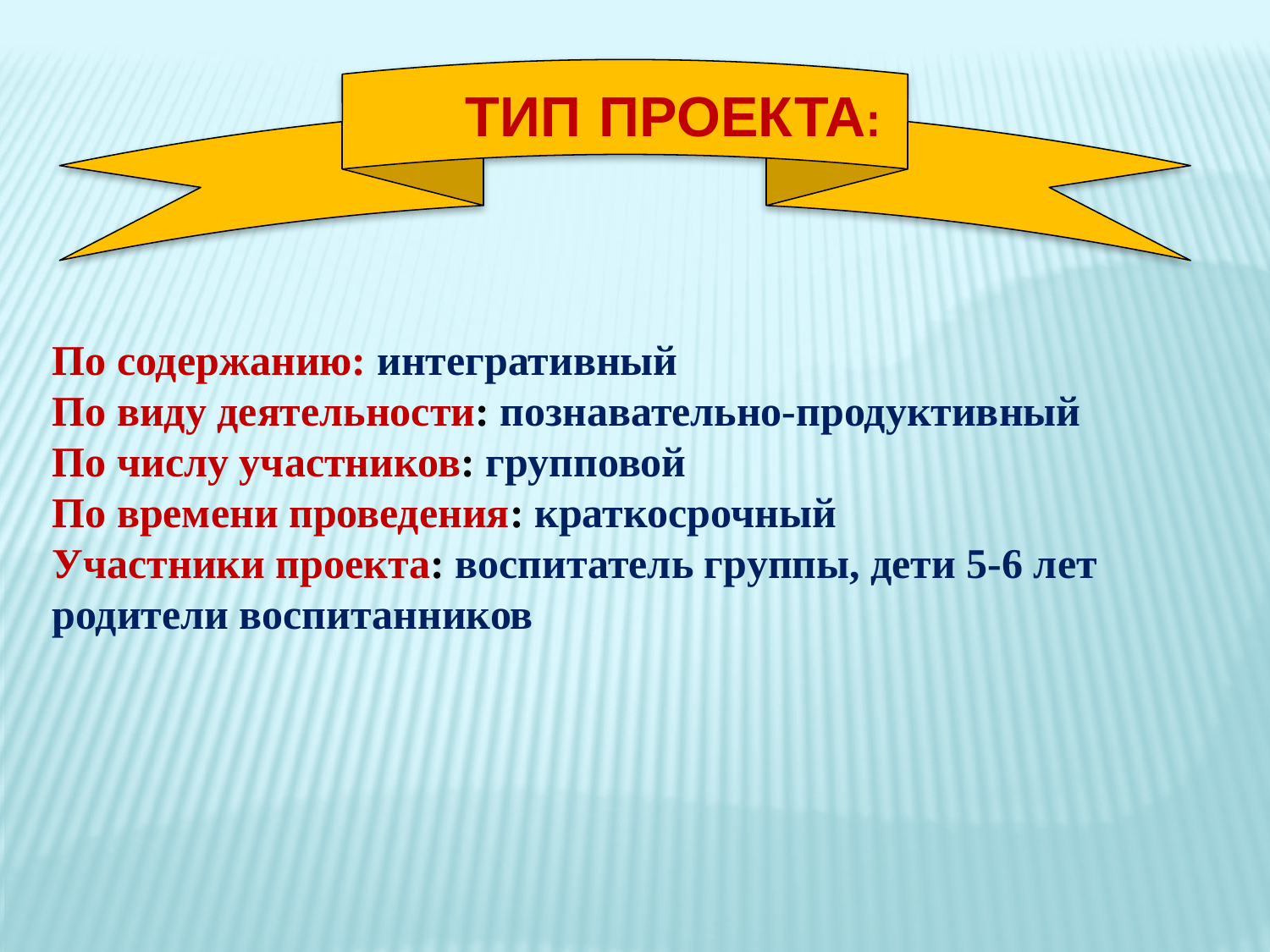

ТИП ПРОЕКТА:
По содержанию: интегративный
По виду деятельности: познавательно-продуктивный
По числу участников: групповой
По времени проведения: краткосрочный
Участники проекта: воспитатель группы, дети 5-6 лет родители воспитанников